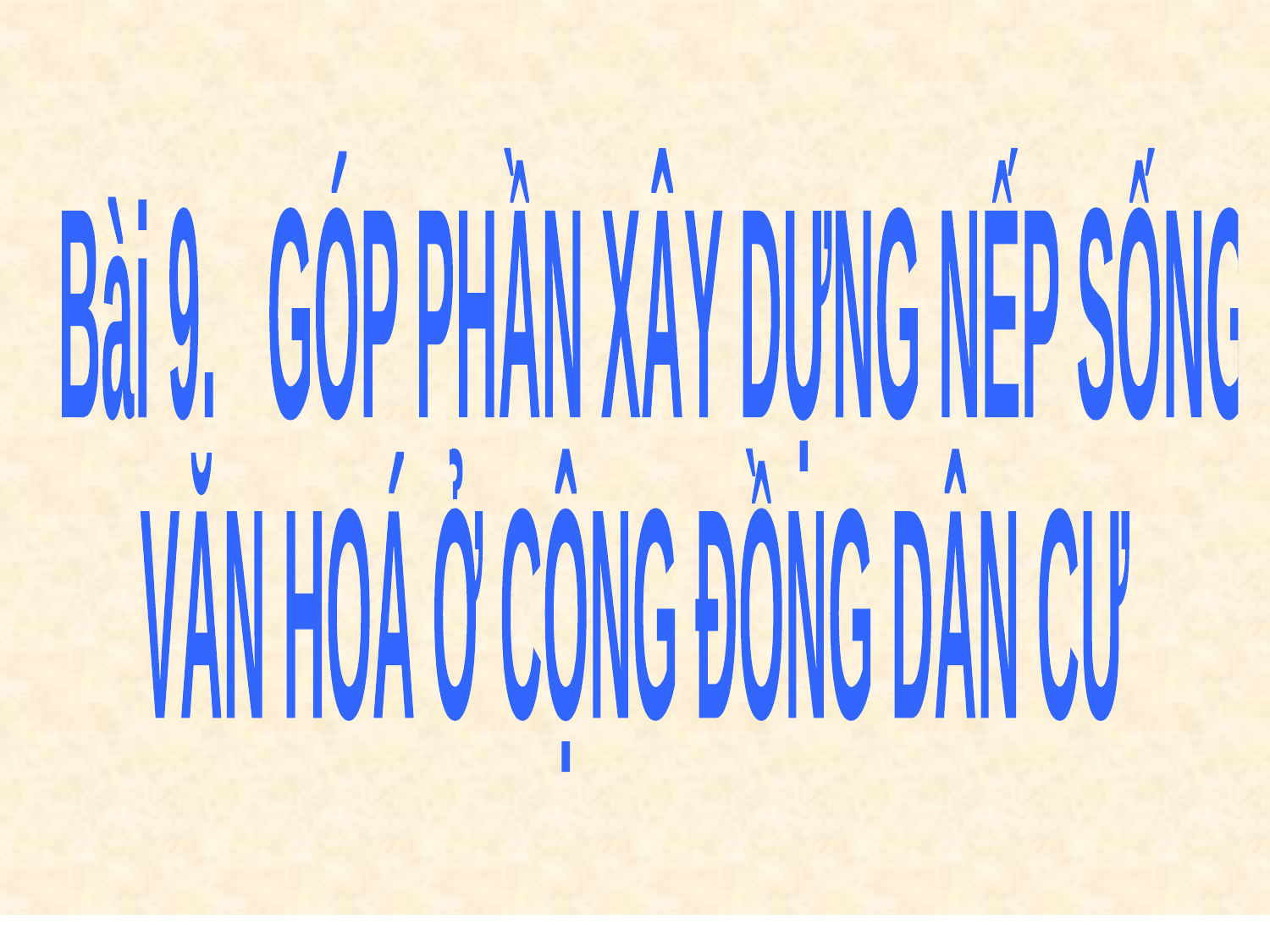

Bài 9.   GÓP PHẦN XÂY DỰNG NẾP SỐNG
VĂN HOÁ Ở CỘNG ĐỒNG DÂN CƯ